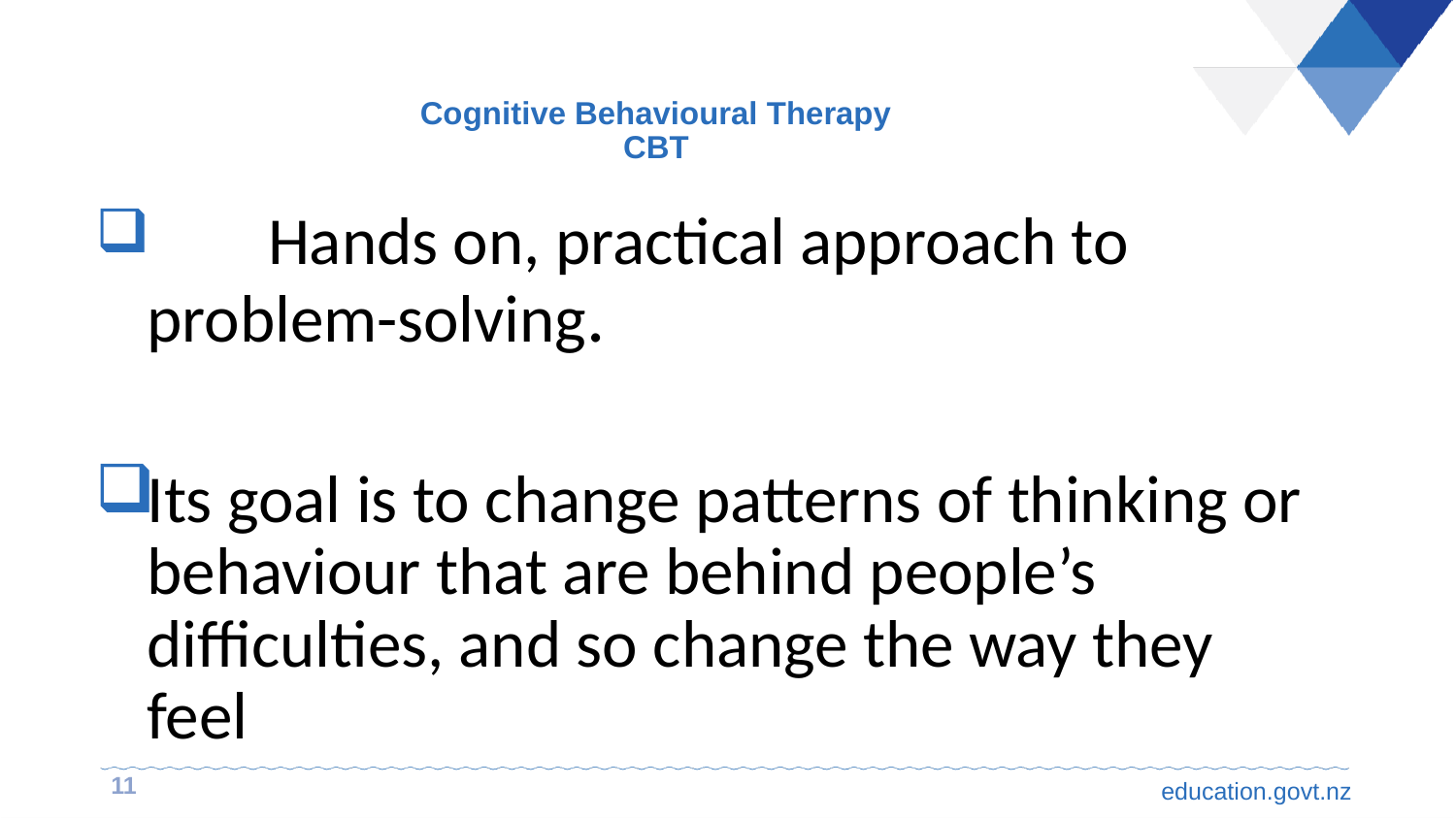

# Cognitive Behavioural Therapy CBT
	Hands on, practical approach to problem-solving.

	Its goal is to change patterns of thinking or behaviour that are behind people’s difficulties, and so change the way they feel
11